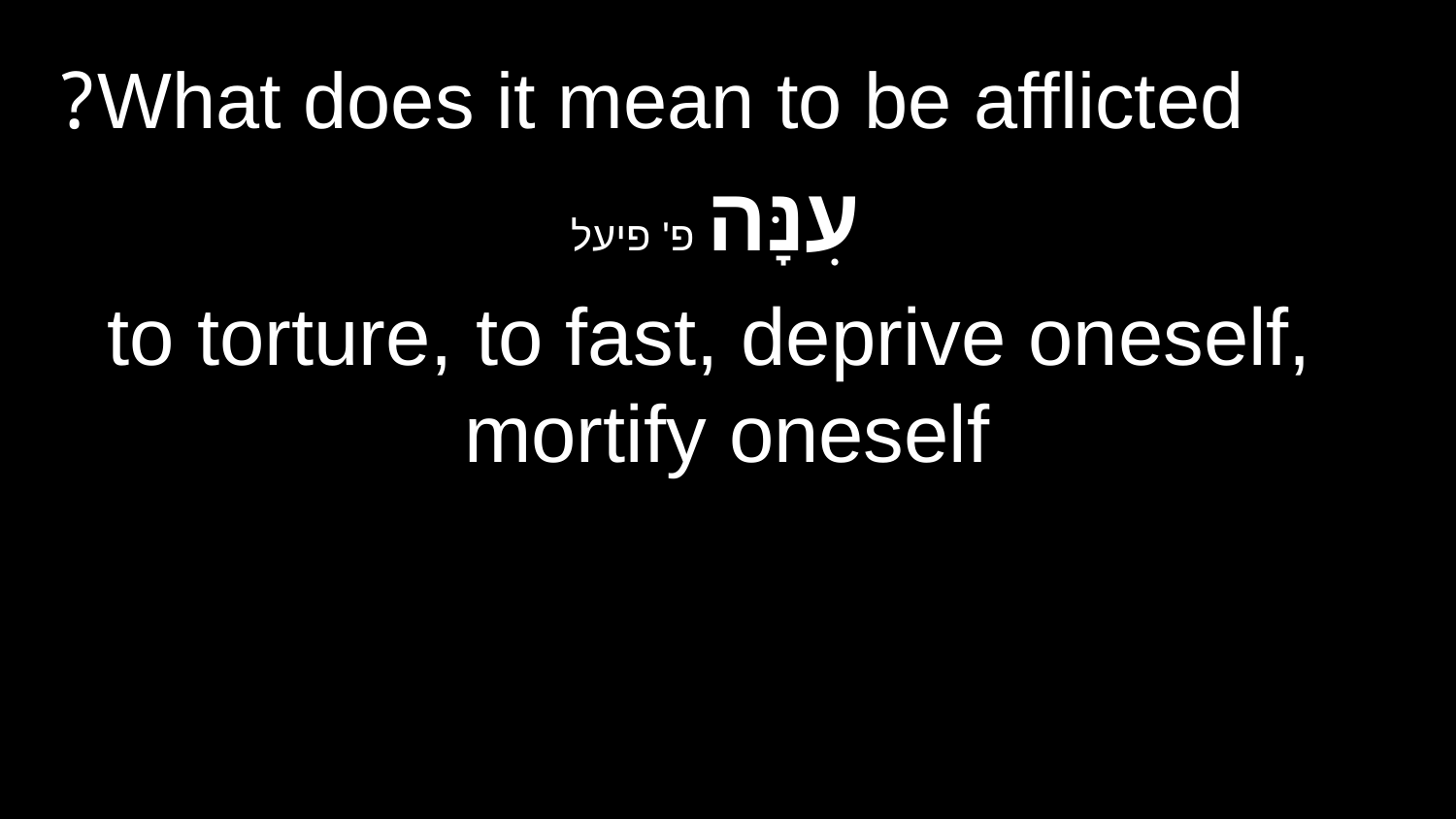

What does it mean to be afflicted?
עִנָּה פ' פיעל
 to torture, to fast, deprive oneself, mortify oneself